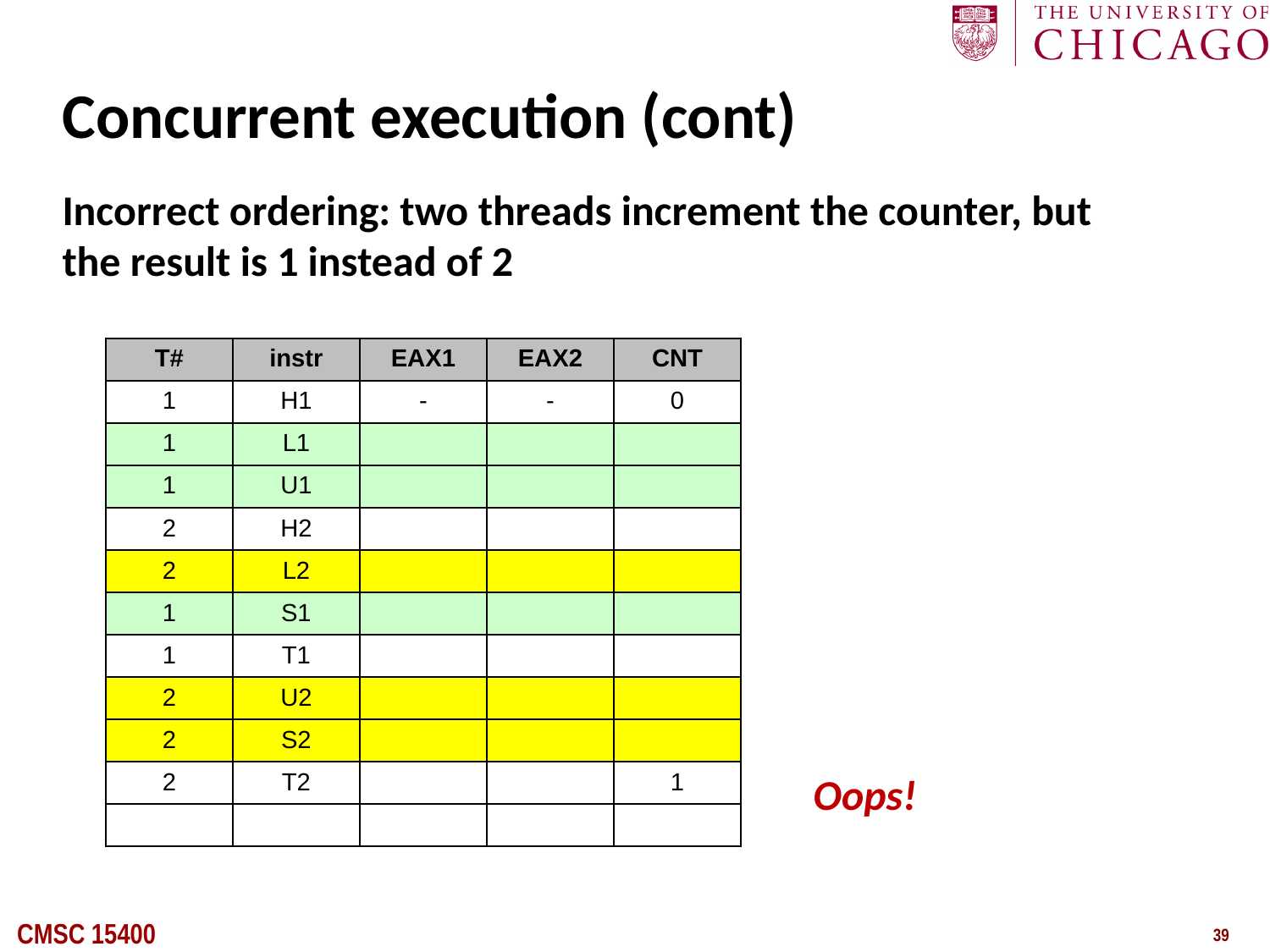

# Concurrent execution (cont)
Incorrect ordering: two threads increment the counter, but the result is 1 instead of 2
| T# | instr | EAX1 | EAX2 | CNT |
| --- | --- | --- | --- | --- |
| 1 | H1 | - | - | 0 |
| 1 | L1 |  |  |  |
| 1 | U1 |  |  |  |
| 2 | H2 |  |  |  |
| 2 | L2 |  |  |  |
| 1 | S1 |  |  |  |
| 1 | T1 |  |  |  |
| 2 | U2 |  |  |  |
| 2 | S2 |  |  |  |
| 2 | T2 |  |  | 1 |
|  |  |  |  |  |
Oops!